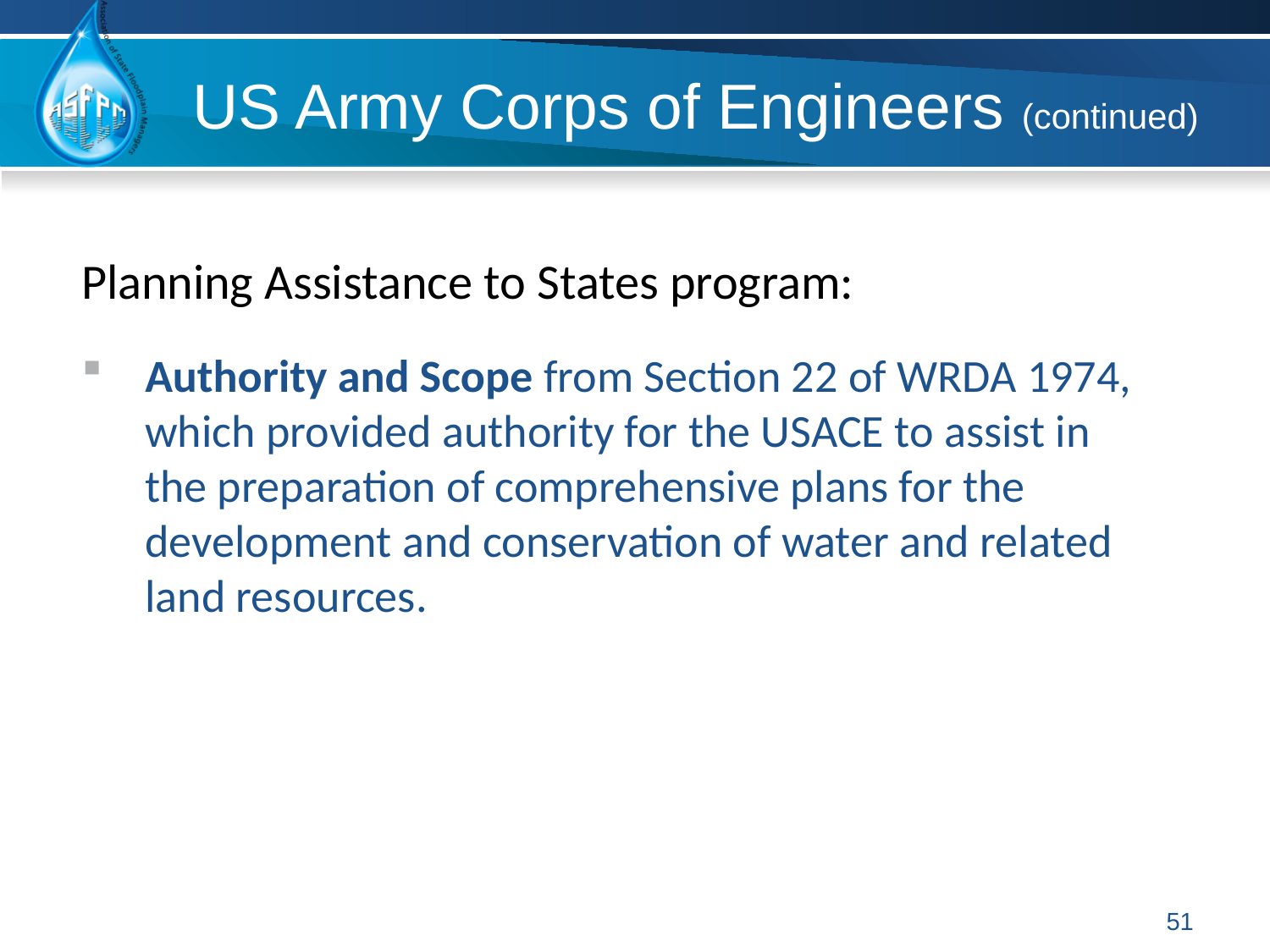

US Army Corps of Engineers (continued)

Planning Assistance to States program:

Authority and Scope from Section 22 of WRDA 1974, which provided authority for the USACE to assist in the preparation of comprehensive plans for the development and conservation of water and related land resources.

51